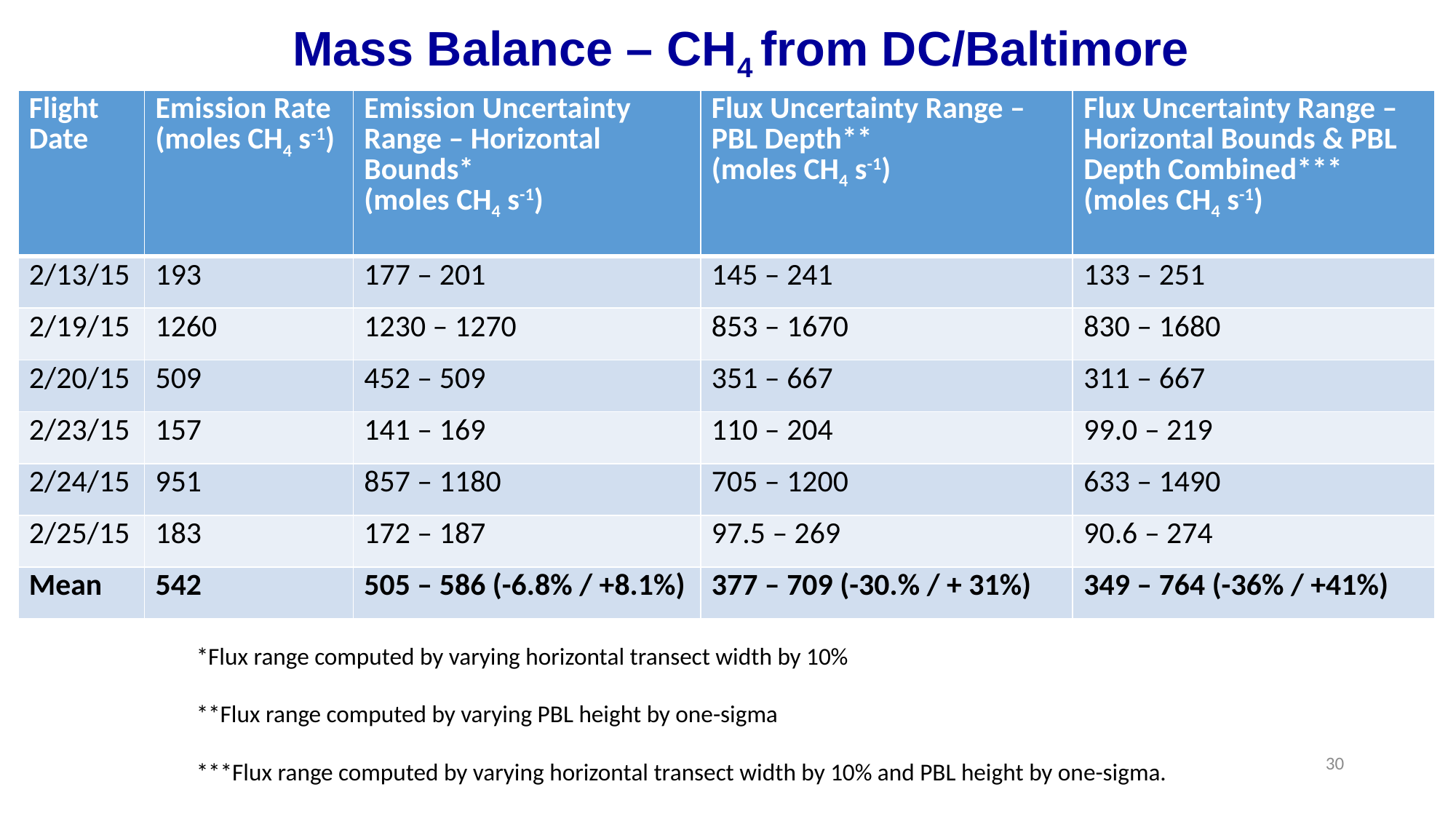

# Mass Balance – CH4 from DC/Baltimore
| Flight Date | Emission Rate (moles CH4 s-1) | Emission Uncertainty Range – Horizontal Bounds\* (moles CH4 s-1) | Flux Uncertainty Range – PBL Depth\*\* (moles CH4 s-1) | Flux Uncertainty Range – Horizontal Bounds & PBL Depth Combined\*\*\* (moles CH4 s-1) |
| --- | --- | --- | --- | --- |
| 2/13/15 | 193 | 177 – 201 | 145 – 241 | 133 – 251 |
| 2/19/15 | 1260 | 1230 – 1270 | 853 – 1670 | 830 – 1680 |
| 2/20/15 | 509 | 452 – 509 | 351 – 667 | 311 – 667 |
| 2/23/15 | 157 | 141 – 169 | 110 – 204 | 99.0 – 219 |
| 2/24/15 | 951 | 857 – 1180 | 705 – 1200 | 633 – 1490 |
| 2/25/15 | 183 | 172 – 187 | 97.5 – 269 | 90.6 – 274 |
| Mean | 542 | 505 – 586 (-6.8% / +8.1%) | 377 – 709 (-30.% / + 31%) | 349 – 764 (-36% / +41%) |
*Flux range computed by varying horizontal transect width by 10%

**Flux range computed by varying PBL height by one-sigma

***Flux range computed by varying horizontal transect width by 10% and PBL height by one-sigma.

30